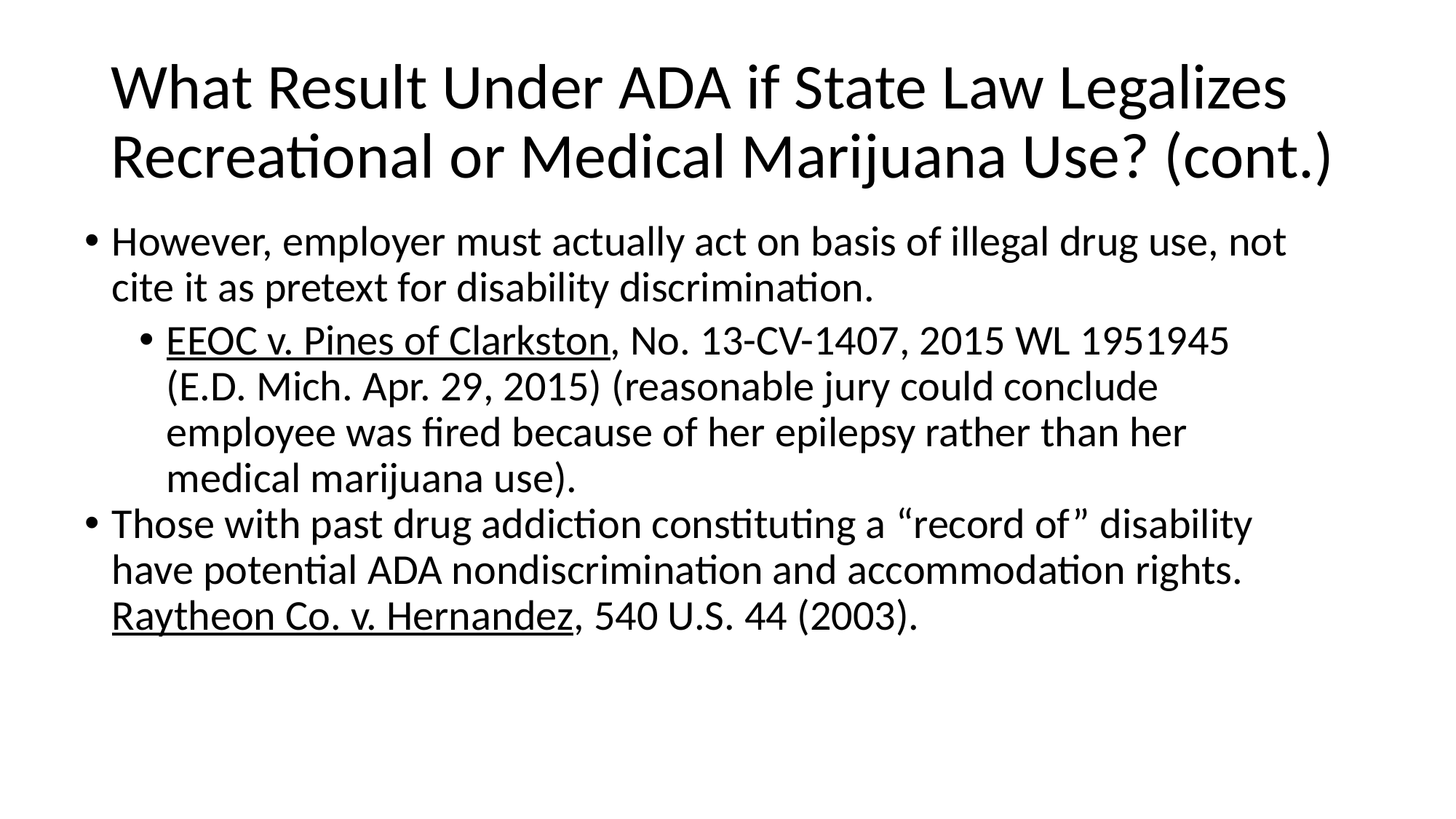

# What Result Under ADA if State Law Legalizes Recreational or Medical Marijuana Use? (cont.)
However, employer must actually act on basis of illegal drug use, not cite it as pretext for disability discrimination.
EEOC v. Pines of Clarkston, No. 13-CV-1407, 2015 WL 1951945 (E.D. Mich. Apr. 29, 2015) (reasonable jury could conclude employee was fired because of her epilepsy rather than her medical marijuana use).
Those with past drug addiction constituting a “record of” disability have potential ADA nondiscrimination and accommodation rights.  Raytheon Co. v. Hernandez, 540 U.S. 44 (2003).